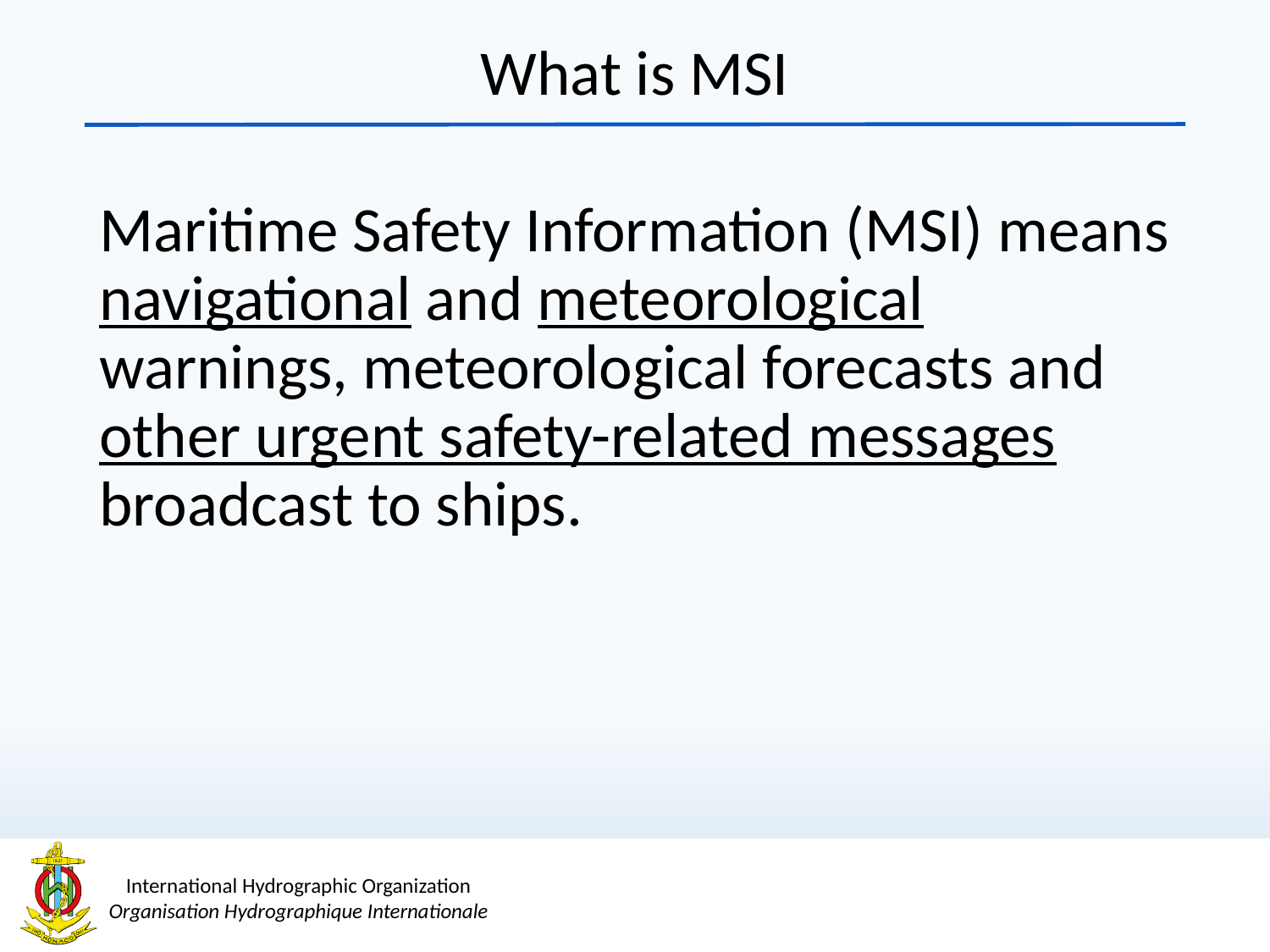

What is MSI
Maritime Safety Information (MSI) means navigational and meteorological warnings, meteorological forecasts and other urgent safety-related messages broadcast to ships.